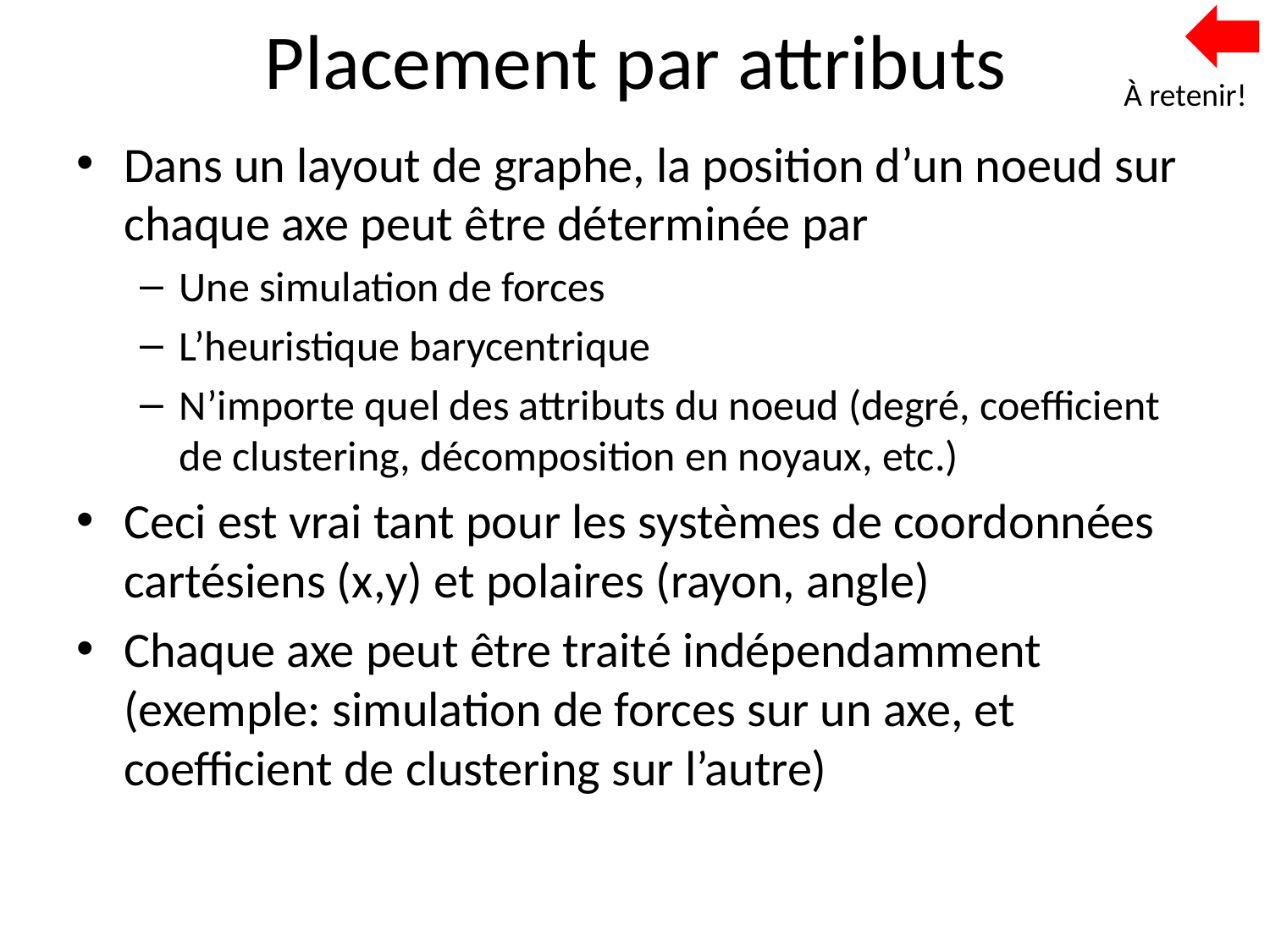

# Placement par attributs

À retenir!
Dans un layout de graphe, la position d’un noeud sur chaque axe peut être déterminée par
Une simulation de forces
L’heuristique barycentrique
N’importe quel des attributs du noeud (degré, coefficient de clustering, décomposition en noyaux, etc.)
Ceci est vrai tant pour les systèmes de coordonnées cartésiens (x,y) et polaires (rayon, angle)
Chaque axe peut être traité indépendamment (exemple: simulation de forces sur un axe, et coefficient de clustering sur l’autre)